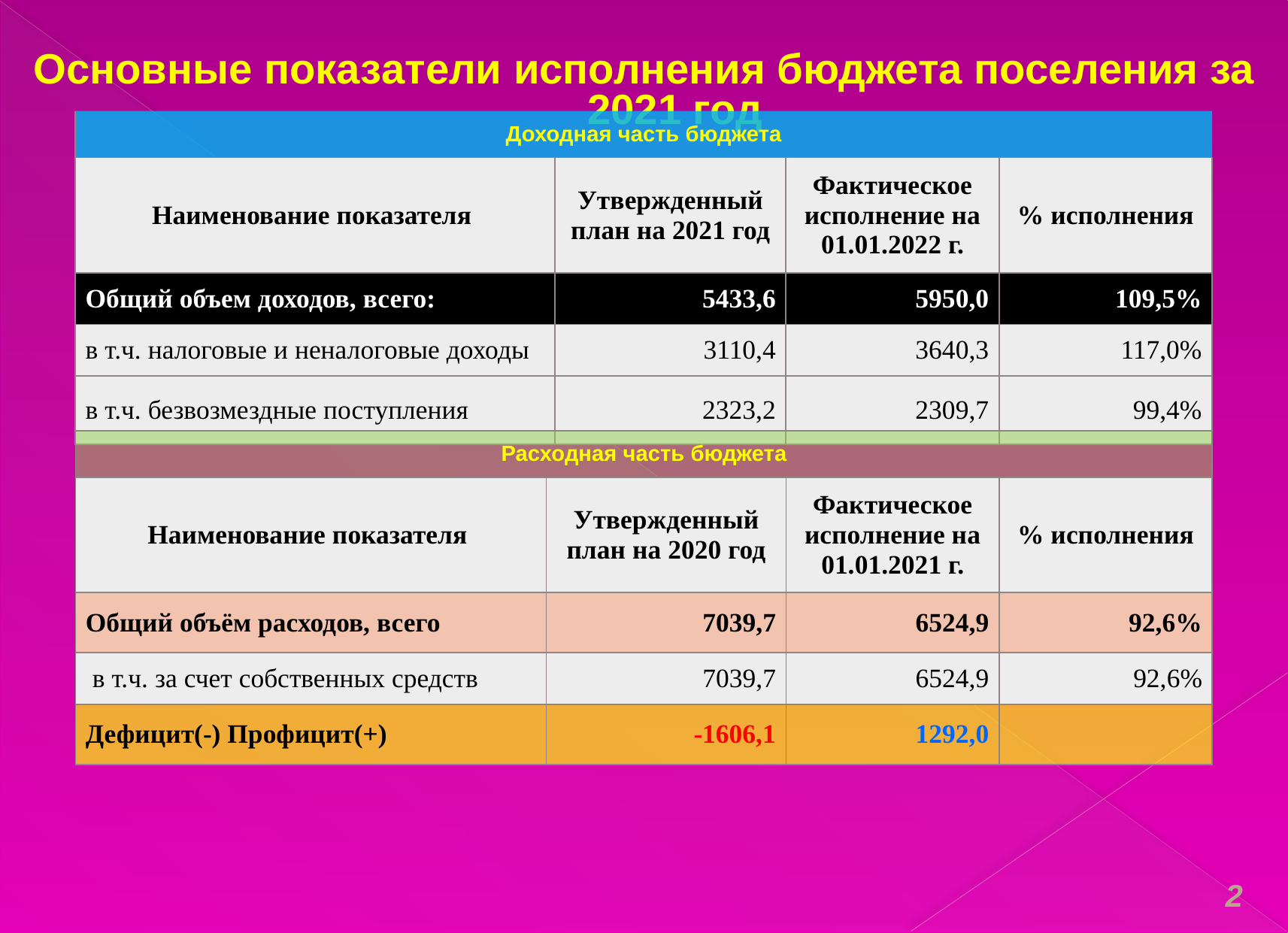

Основные показатели исполнения бюджета поселения за 2021 год
| Доходная часть бюджета |  |  |  |
| --- | --- | --- | --- |
| Наименование показателя | Утвержденный план на 2021 год | Фактическое исполнение на 01.01.2022 г. | % исполнения |
| Общий объем доходов, всего: | 5433,6 | 5950,0 | 109,5% |
| в т.ч. налоговые и неналоговые доходы | 3110,4 | 3640,3 | 117,0% |
| в т.ч. безвозмездные поступления | 2323,2 | 2309,7 | 99,4% |
| Расходная часть бюджета |  |  |  |
| --- | --- | --- | --- |
| Наименование показателя | Утвержденный план на 2020 год | Фактическое исполнение на 01.01.2021 г. | % исполнения |
| Общий объём расходов, всего | 7039,7 | 6524,9 | 92,6% |
| в т.ч. за счет собственных средств | 7039,7 | 6524,9 | 92,6% |
| Дефицит(-) Профицит(+) | -1606,1 | 1292,0 |  |
2